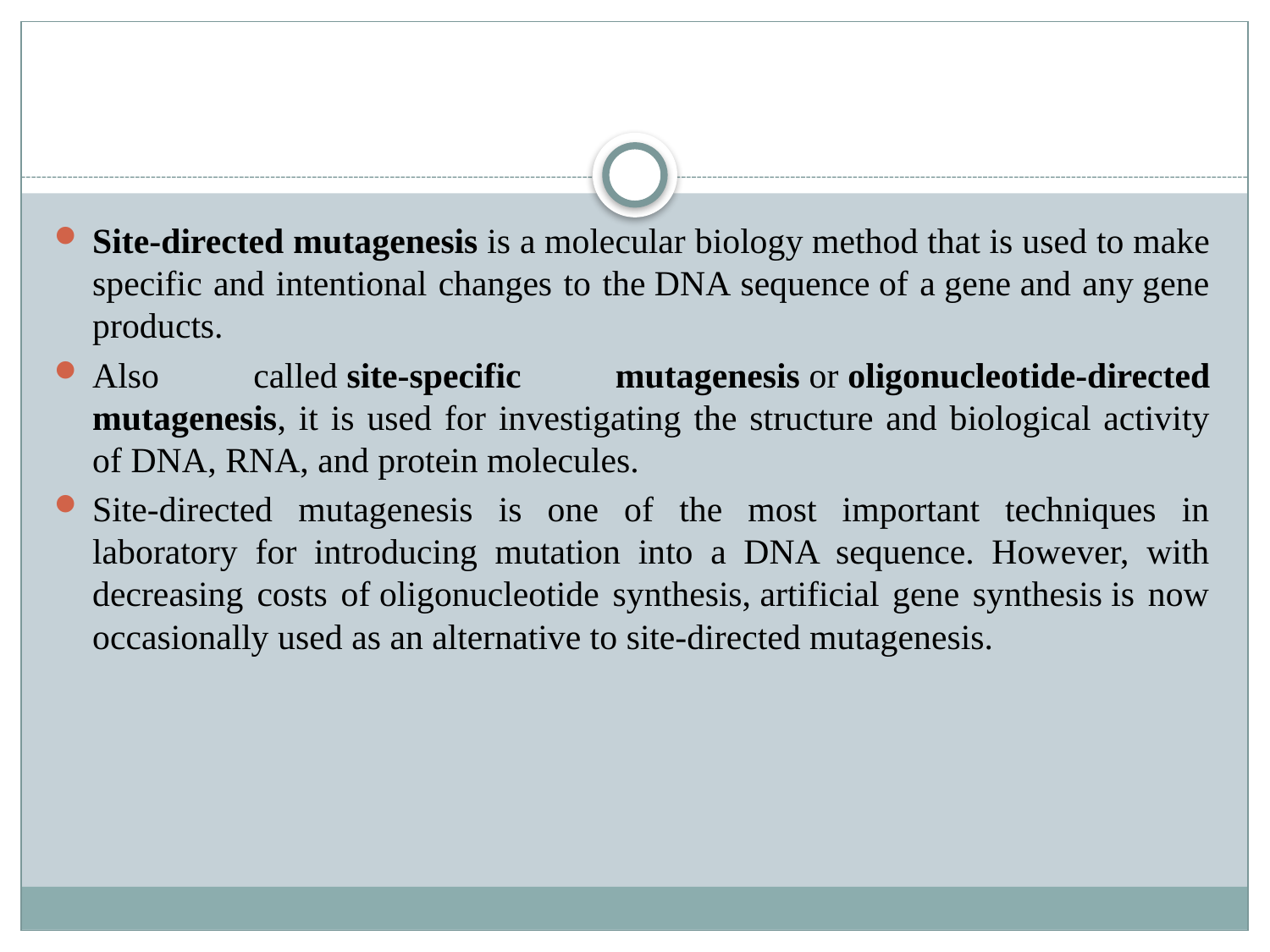

#
Site-directed mutagenesis is a molecular biology method that is used to make specific and intentional changes to the DNA sequence of a gene and any gene products.
Also called site-specific mutagenesis or oligonucleotide-directed mutagenesis, it is used for investigating the structure and biological activity of DNA, RNA, and protein molecules.
Site-directed mutagenesis is one of the most important techniques in laboratory for introducing mutation into a DNA sequence. However, with decreasing costs of oligonucleotide synthesis, artificial gene synthesis is now occasionally used as an alternative to site-directed mutagenesis.